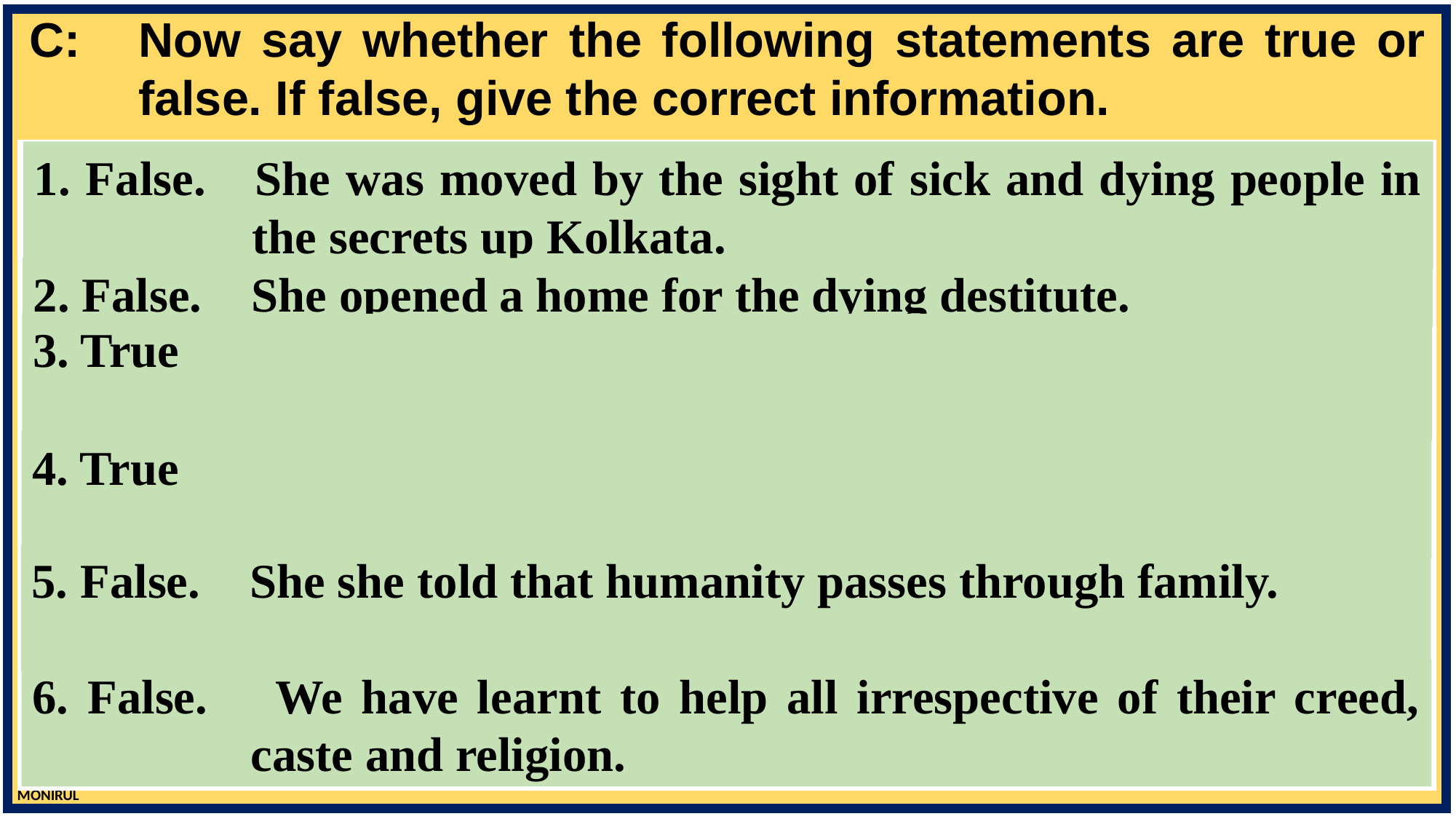

C:	Now say whether the following statements are true or 	false. If false, give the correct information.
1.	Mother Teresa was moved to see the diseases that spread 	in the streets of Kolkata.
2.	She opened a home for the orphans.
3.	She and her group brought in the dying people from the 	streets of Kolkata.
4.	‘Nirmol Hridoy’ was founded so that the poor people who are 	dying can get love and care before death.
5.	Mother Teresa said that humanity passes through charitable 	organization.
6.	We have learnt how to come forward to help only those who 	belong to a special caste.
1. False.	She was moved by the sight of sick and dying people in 		the secrets up Kolkata.
2. False.	She opened a home for the dying destitute.
3. True

4. True

5. False.	She she told that humanity passes through family.

6. False.	 We have learnt to help all irrespective of their creed, 		caste and religion.